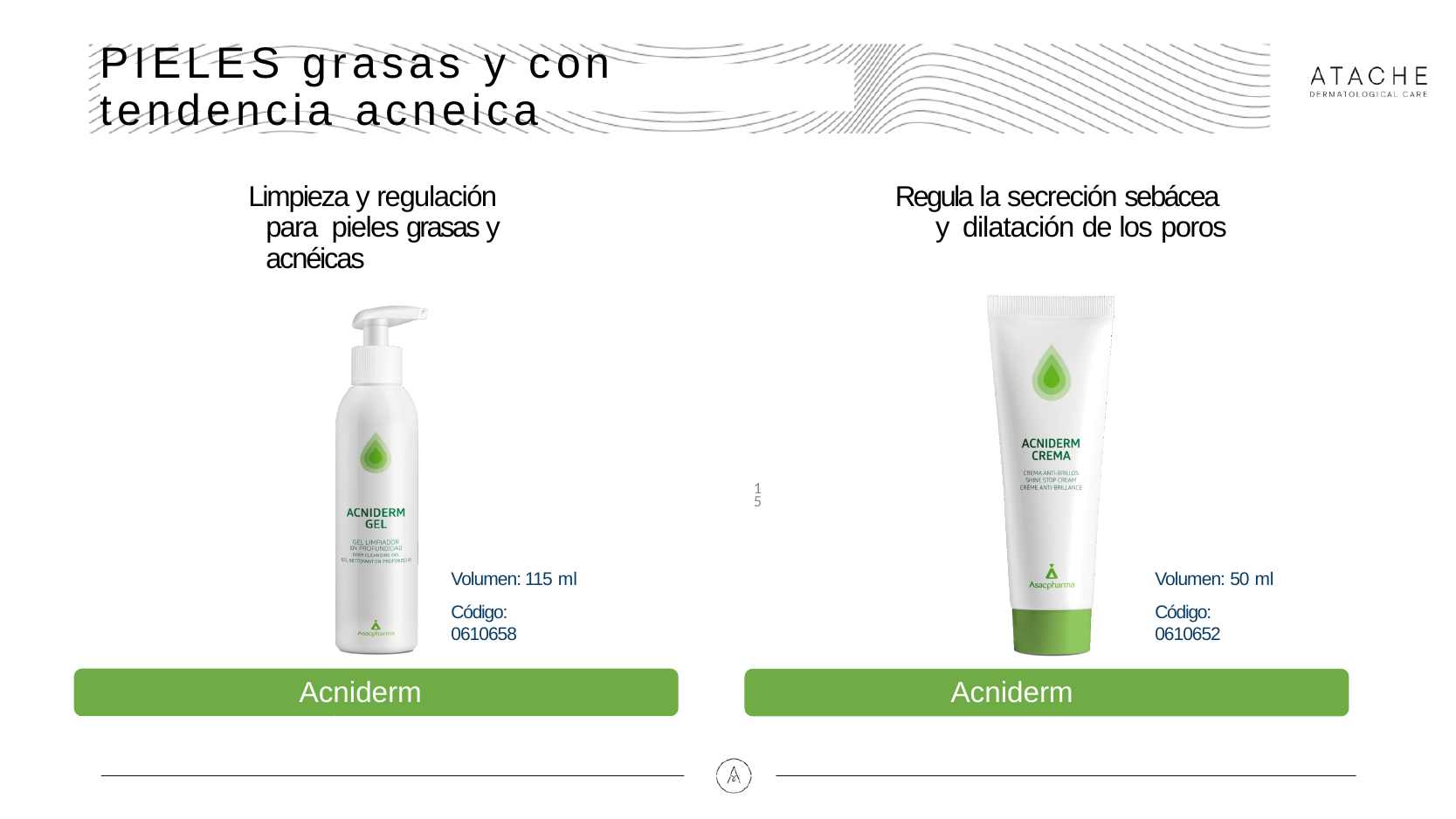

# PIELES grasas y con tendencia acneica
Limpieza y regulación para  pieles grasas y acnéicas
Regula la secreción sebácea y  dilatación de los poros

15
Volumen: 50 ml
Código: 0610652
Volumen: 115 ml
Código: 0610658

Acniderm gel
Acniderm crema